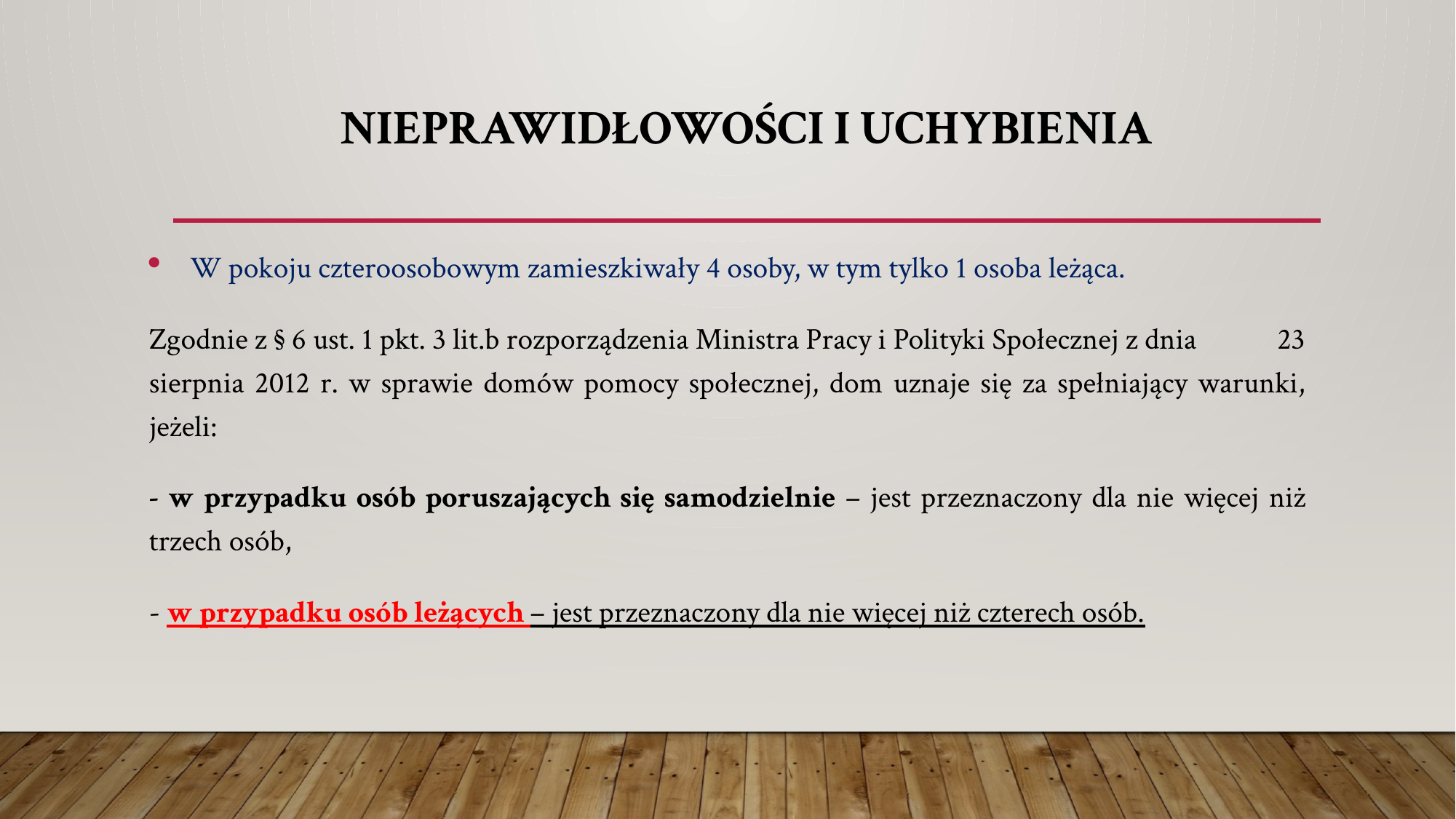

# NIEPRAWIDŁOWOŚCI I UCHYBIENIA
W pokoju czteroosobowym zamieszkiwały 4 osoby, w tym tylko 1 osoba leżąca.
Zgodnie z § 6 ust. 1 pkt. 3 lit.b rozporządzenia Ministra Pracy i Polityki Społecznej z dnia            23 sierpnia 2012 r. w sprawie domów pomocy społecznej, dom uznaje się za spełniający warunki, jeżeli:
- w przypadku osób poruszających się samodzielnie – jest przeznaczony dla nie więcej niż trzech osób,
- w przypadku osób leżących – jest przeznaczony dla nie więcej niż czterech osób.